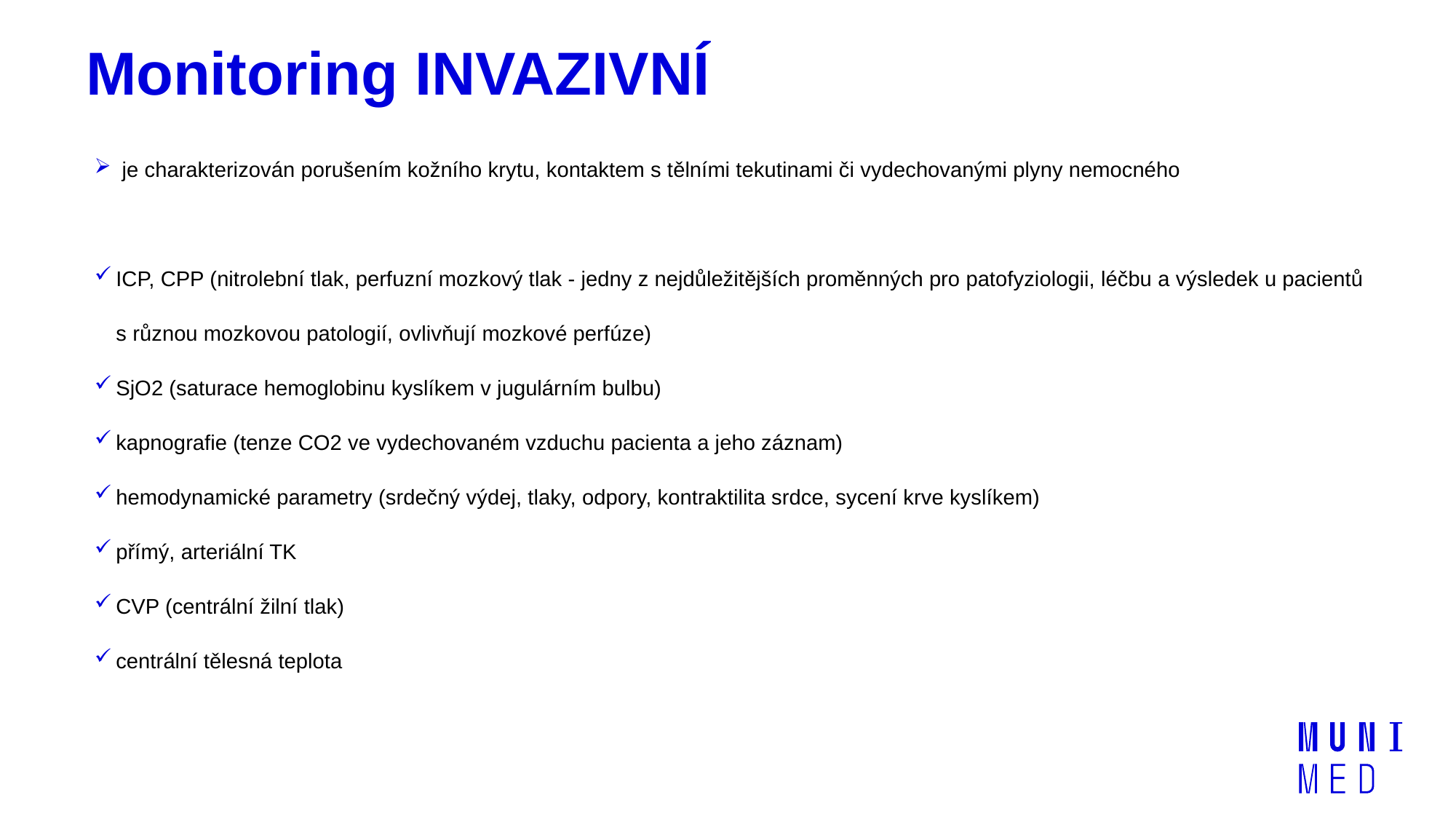

# Monitoring INVAZIVNÍ
 je charakterizován porušením kožního krytu, kontaktem s tělními tekutinami či vydechovanými plyny nemocného

ICP, CPP (nitrolební tlak, perfuzní mozkový tlak - jedny z nejdůležitějších proměnných pro patofyziologii, léčbu a výsledek u pacientů s různou mozkovou patologií, ovlivňují mozkové perfúze)
SjO2 (saturace hemoglobinu kyslíkem v jugulárním bulbu)
kapnografie (tenze CO2 ve vydechovaném vzduchu pacienta a jeho záznam)
hemodynamické parametry (srdečný výdej, tlaky, odpory, kontraktilita srdce, sycení krve kyslíkem)
přímý, arteriální TK
CVP (centrální žilní tlak)
centrální tělesná teplota